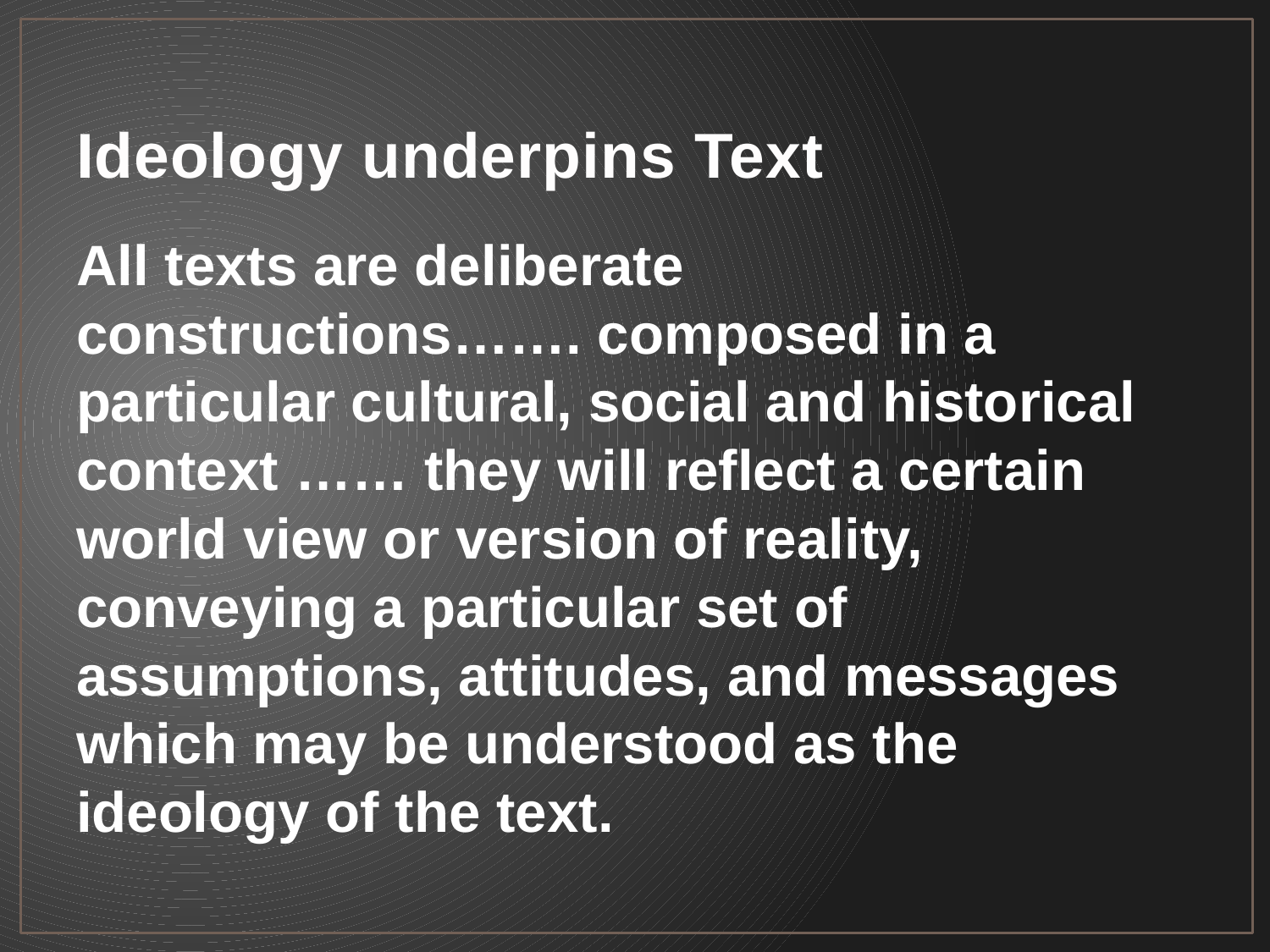

# Ideology underpins Text
All texts are deliberate constructions……. composed in a particular cultural, social and historical context …… they will reflect a certain world view or version of reality, conveying a particular set of assumptions, attitudes, and messages which may be understood as the ideology of the text.